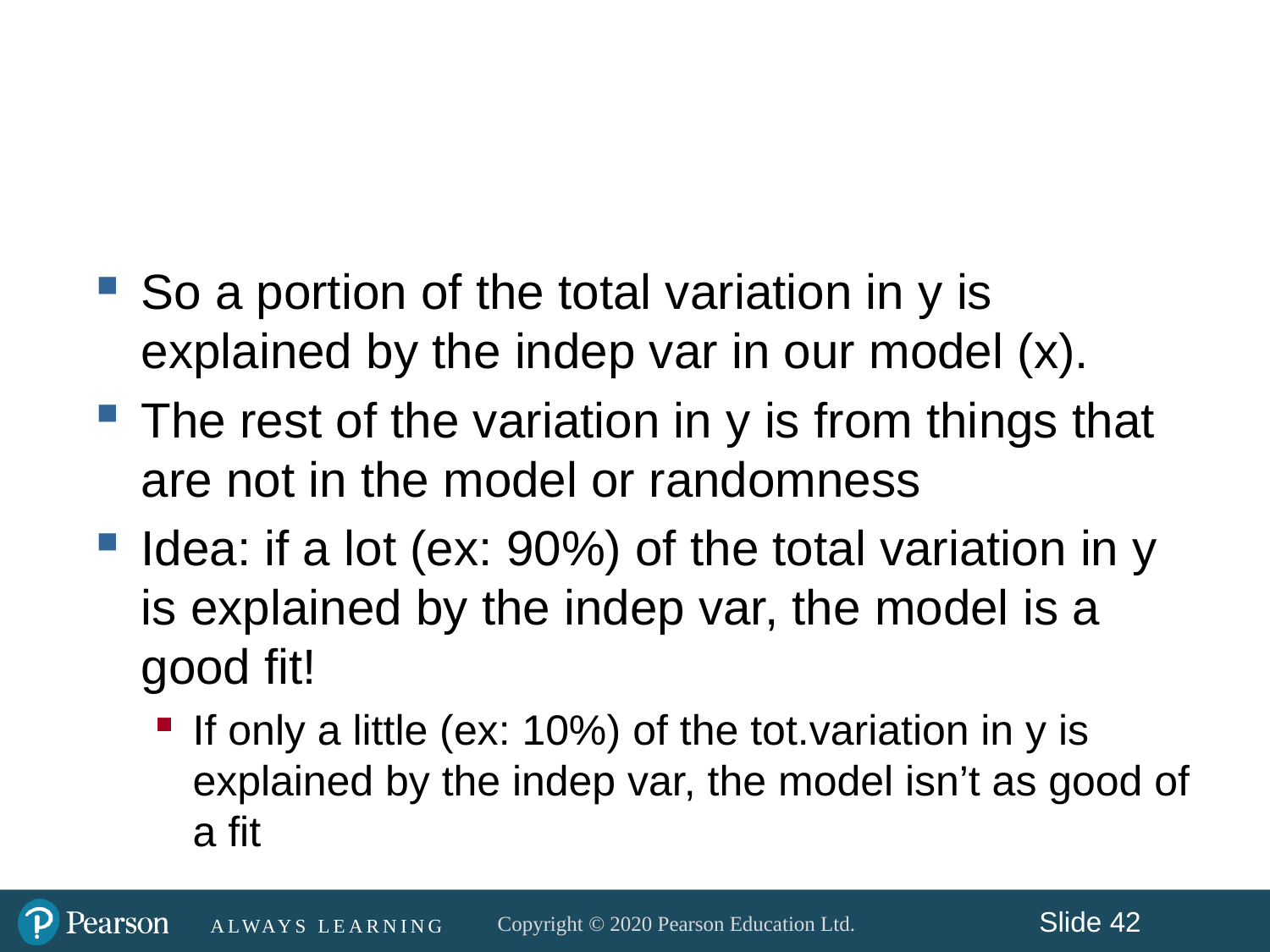

#
So a portion of the total variation in y is explained by the indep var in our model (x).
The rest of the variation in y is from things that are not in the model or randomness
Idea: if a lot (ex: 90%) of the total variation in y is explained by the indep var, the model is a good fit!
If only a little (ex: 10%) of the tot.variation in y is explained by the indep var, the model isn’t as good of a fit